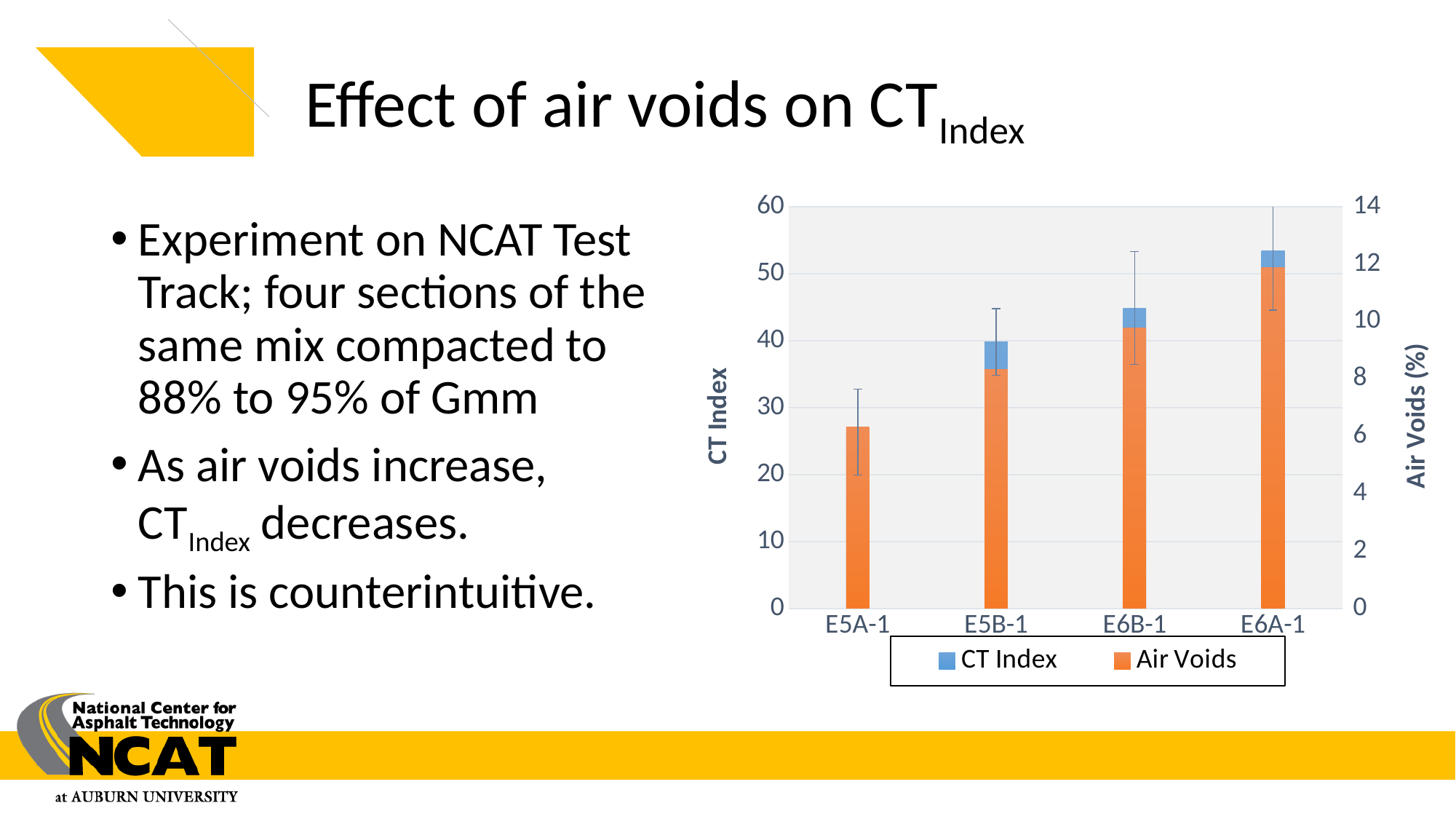

# Effect of air voids on CTIndex

[unsupported chart]

Experiment on NCAT Test Track; four sections of the same mix compacted to 88% to 95% of Gmm
As air voids increase, CTIndex decreases.
This is counterintuitive.